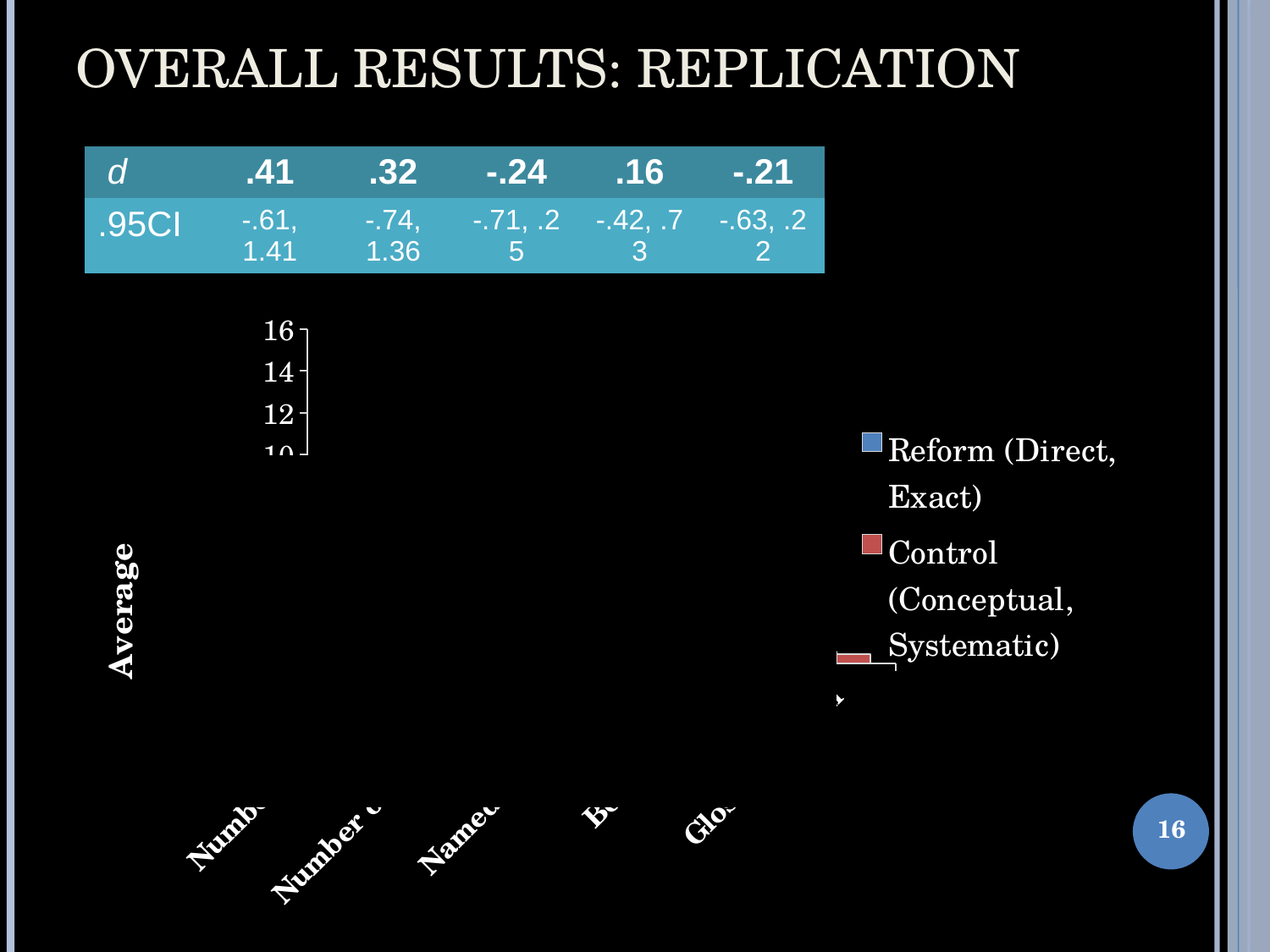

# Overall Results: Replication
| d | .41 | .32 | -.24 | .16 | -.21 |
| --- | --- | --- | --- | --- | --- |
| .95CI | -.61, 1.41 | -.74, 1.36 | -.71, .25 | -.42, .73 | -.63, .22 |

### Chart

| Category | Reform (Direct, Exact) | Control (Conceptual, Systematic) |
|---|---|---|
| Number of Pages | 0.89 | 1.22 |
| Number of Chapters | 0.78 | 1.0 |
| Named in Header | 0.33 | 0.22 |
| Bolded Term | 0.67 | 0.78 |
| Glossary Term | 0.56 | 0.44 |
16